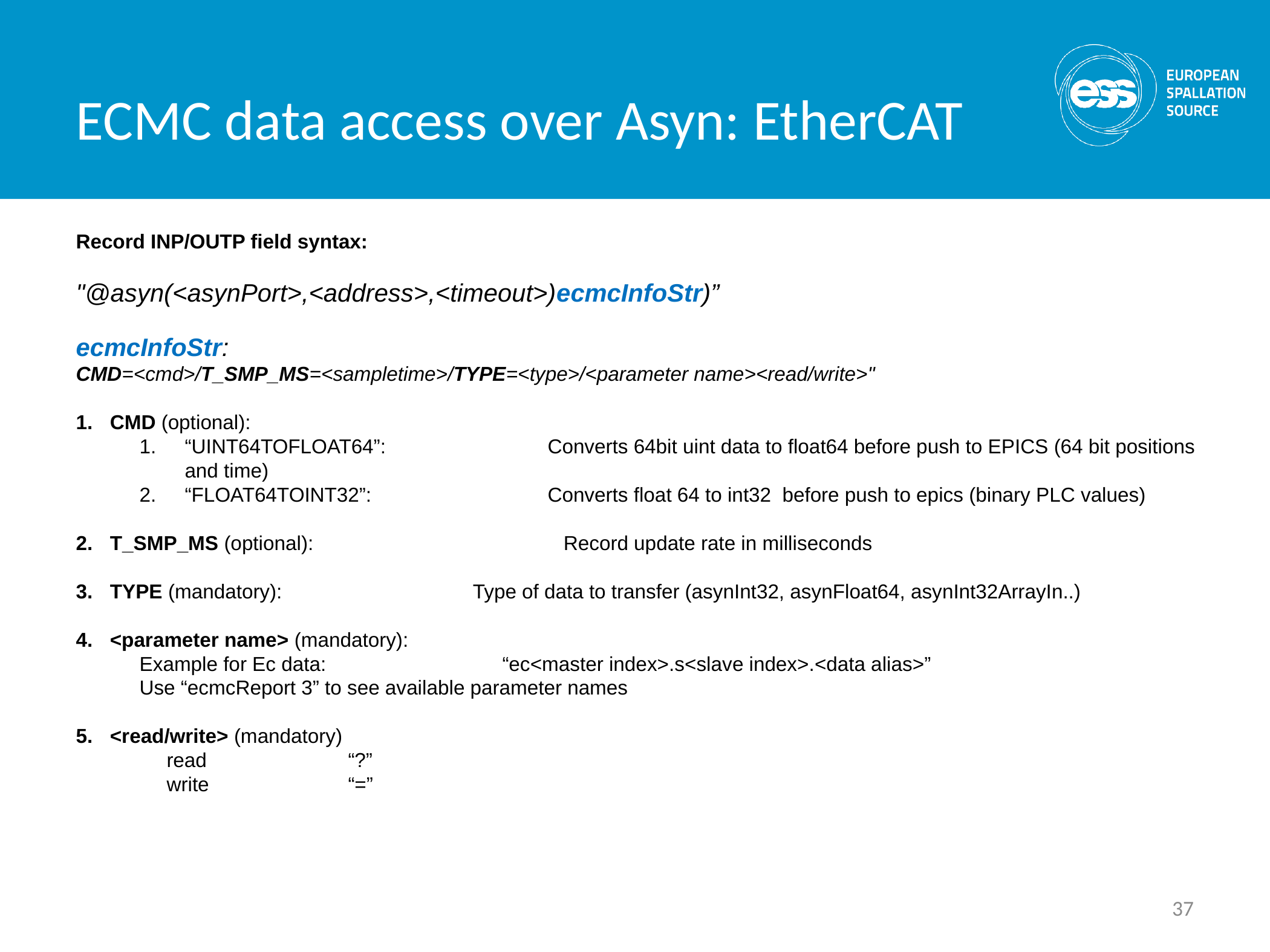

ECMC data access over Asyn: EtherCAT
Record INP/OUTP field syntax:

"@asyn(<asynPort>,<address>,<timeout>)ecmcInfoStr)”

ecmcInfoStr:
CMD=<cmd>/T_SMP_MS=<sampletime>/TYPE=<type>/<parameter name><read/write>"

CMD (optional):
“UINT64TOFLOAT64”:		Converts 64bit uint data to float64 before push to EPICS (64 bit positions and time)
“FLOAT64TOINT32”:		Converts float 64 to int32  before push to epics (binary PLC values)

T_SMP_MS (optional): 			Record update rate in milliseconds

TYPE (mandatory): 			Type of data to transfer (asynInt32, asynFloat64, asynInt32ArrayIn..)

<parameter name> (mandatory):
Example for Ec data: 		“ec<master index>.s<slave index>.<data alias>”
Use “ecmcReport 3” to see available parameter names

<read/write> (mandatory)
	read  		“?”
	write 	 	“=”
37